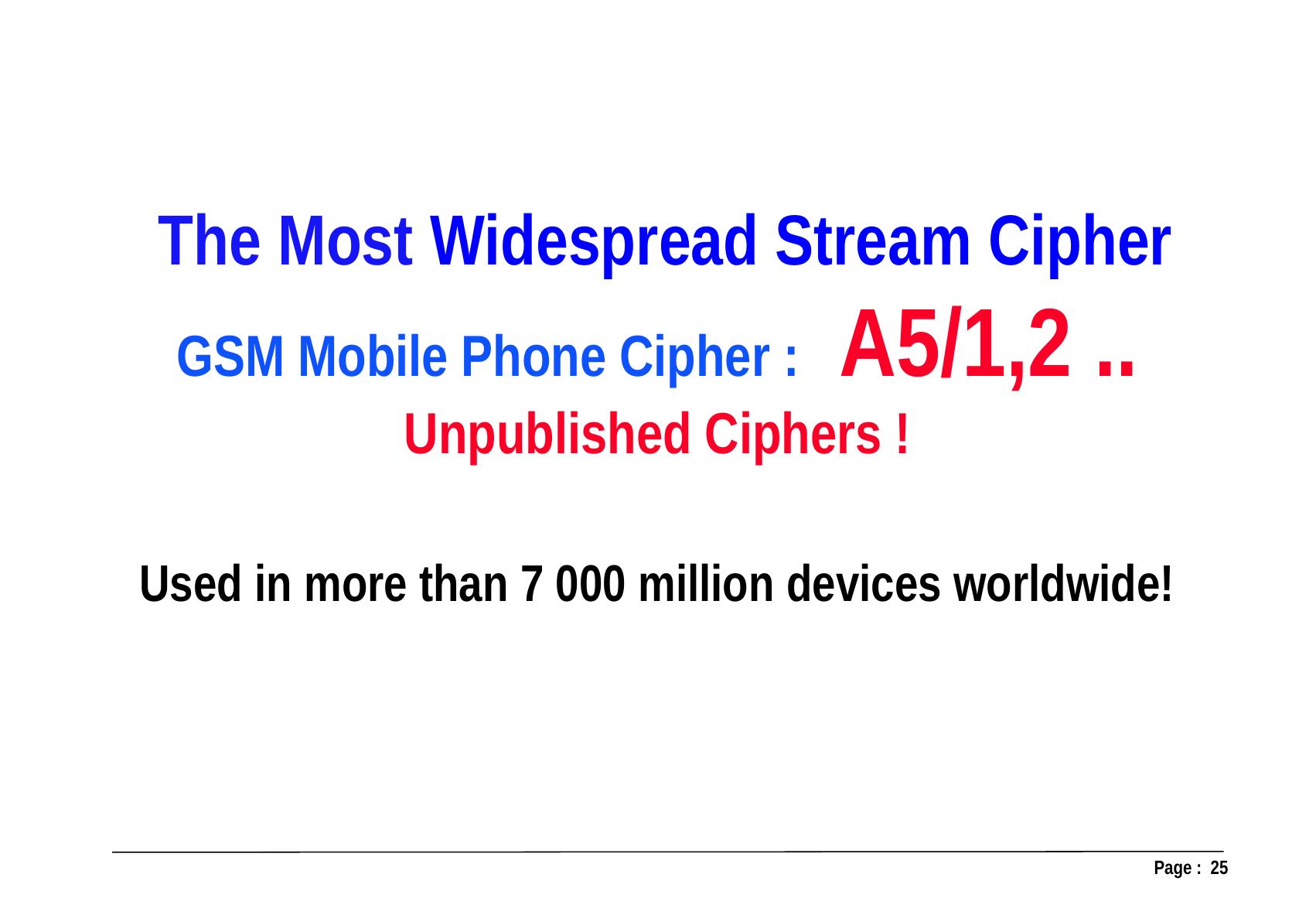

The Most Widespread Stream Cipher
GSM Mobile Phone Cipher :   A5/1,2 ..
Unpublished Ciphers !

Used in more than 7 000 million devices worldwide!